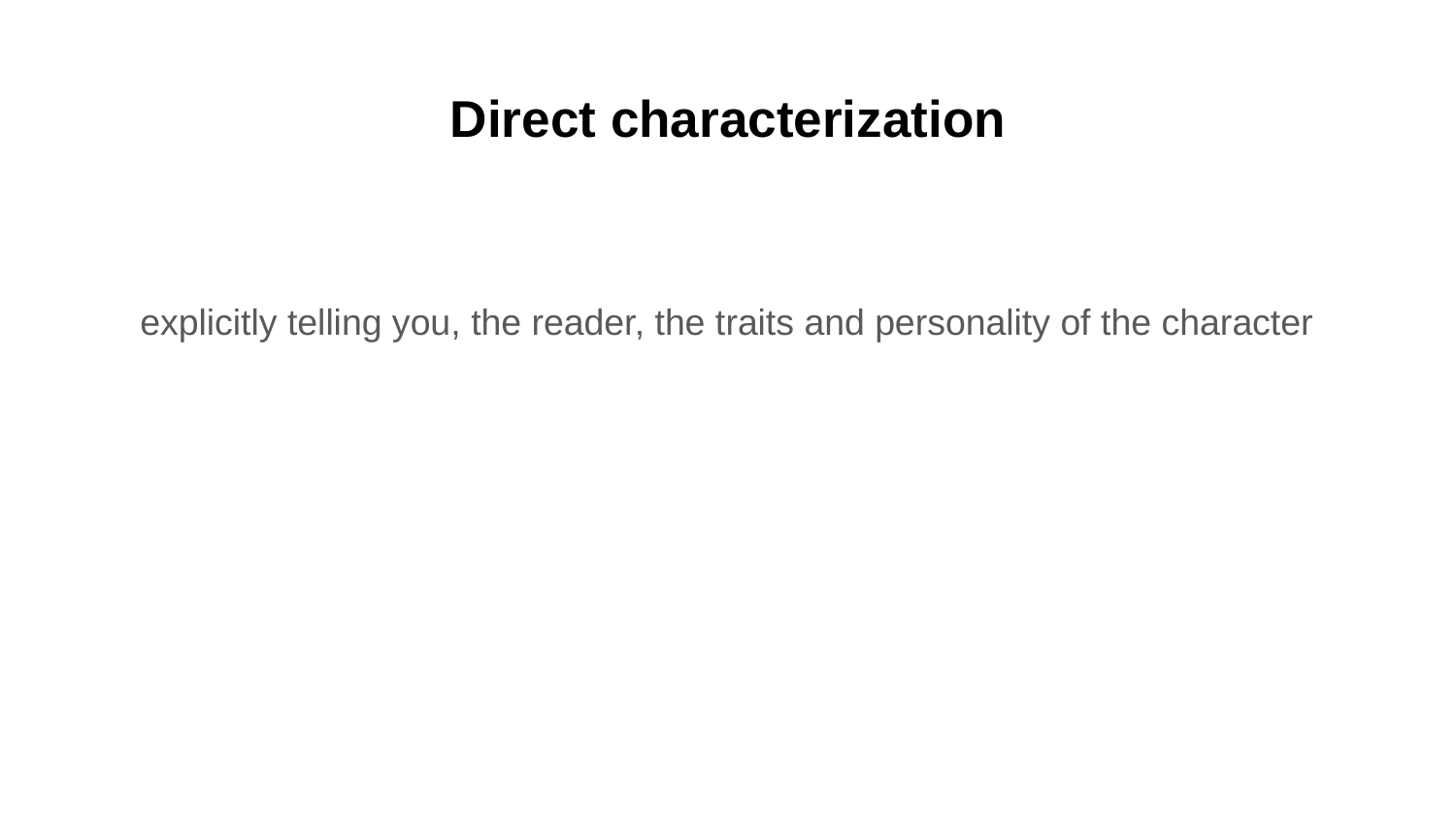

# Direct characterization

explicitly telling you, the reader, the traits and personality of the character